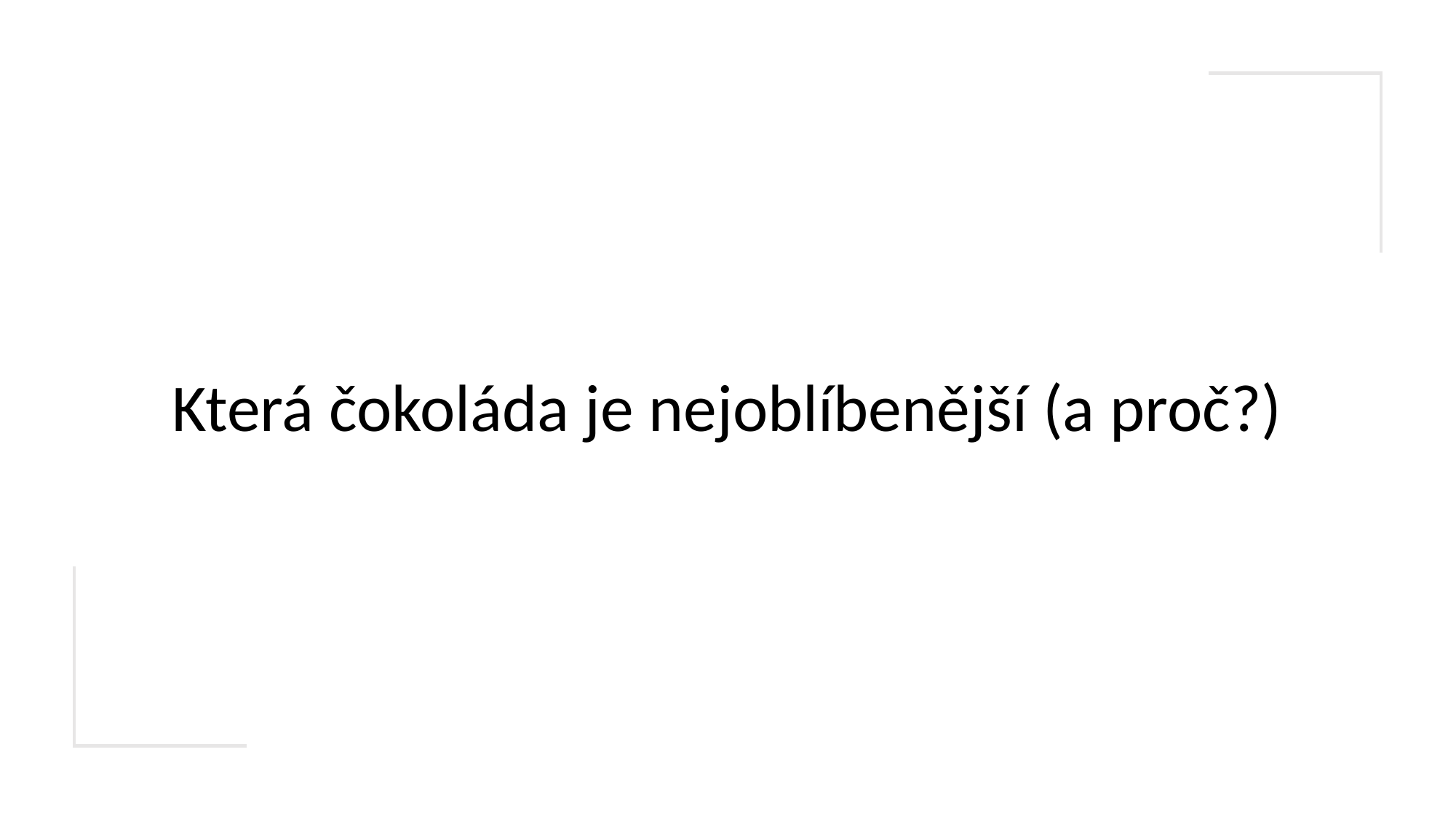

# Která čokoláda je nejoblíbenější (a proč?)